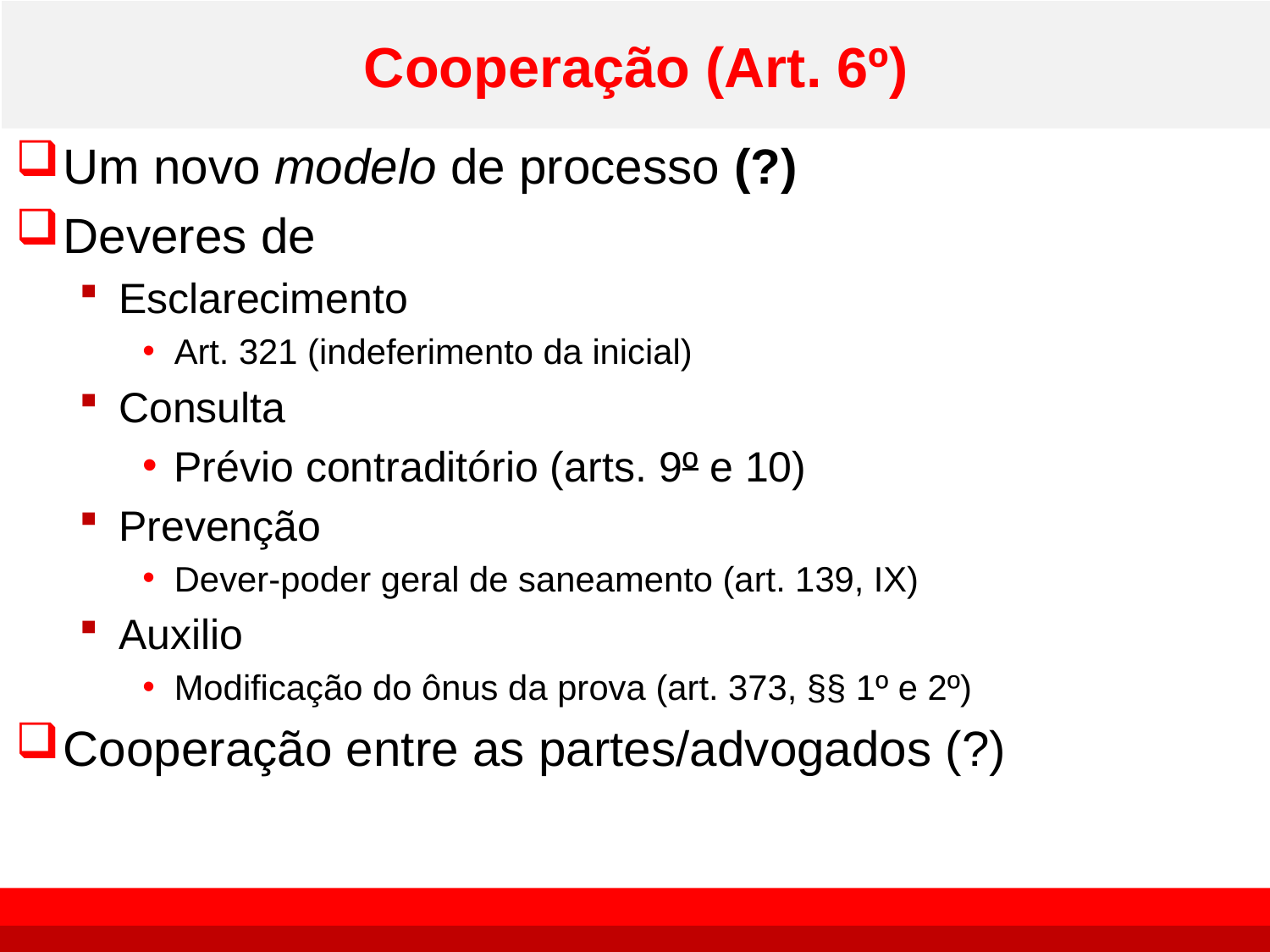

# Cooperação (Art. 6º)
Um novo modelo de processo (?)
Deveres de
Esclarecimento
Art. 321 (indeferimento da inicial)
Consulta
Prévio contraditório (arts. 9º e 10)
Prevenção
Dever-poder geral de saneamento (art. 139, IX)
Auxilio
Modificação do ônus da prova (art. 373, §§ 1º e 2º)
Cooperação entre as partes/advogados (?)